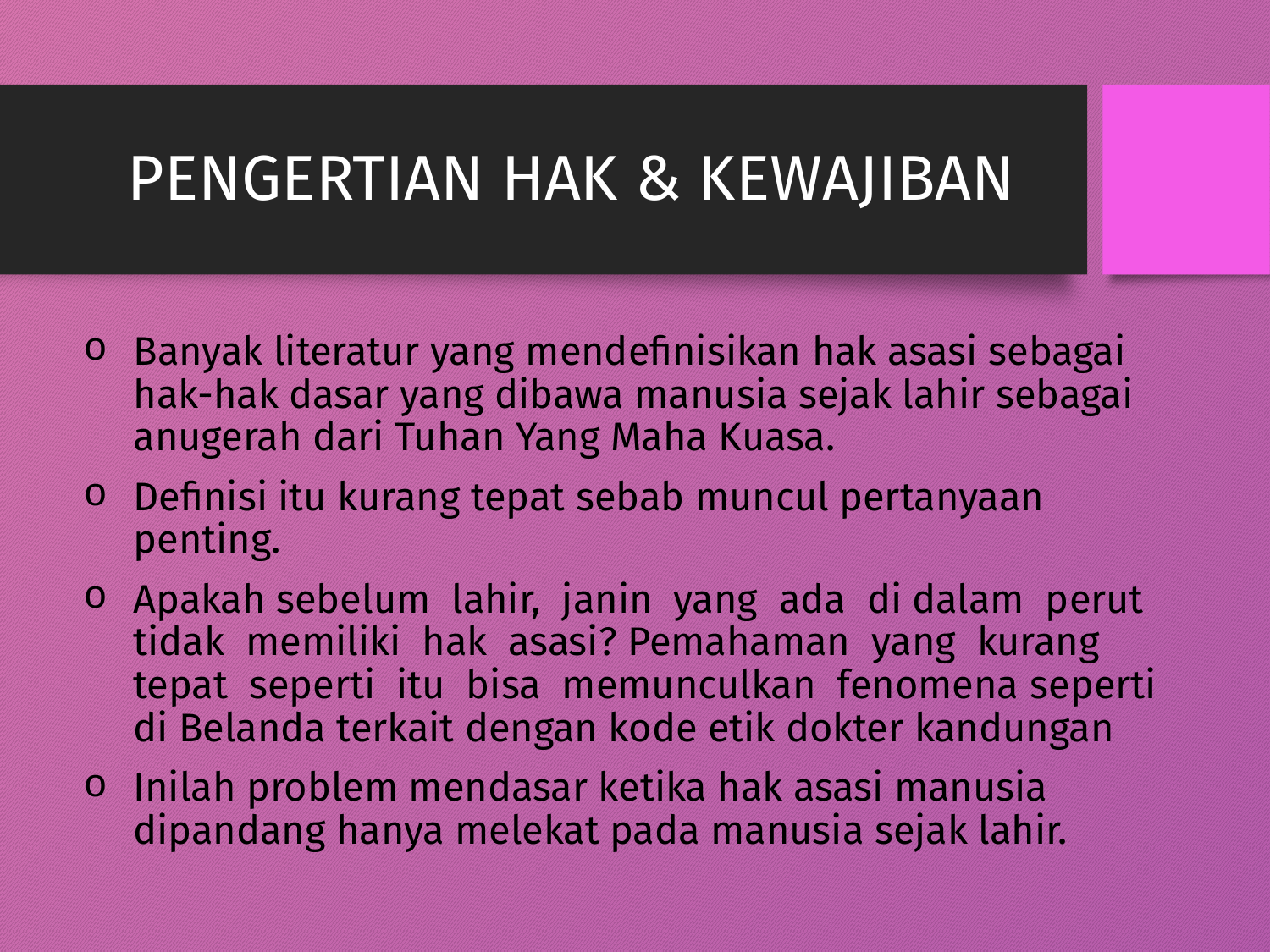

# PENGERTIAN HAK & KEWAJIBAN
Banyak literatur yang mendefinisikan hak asasi sebagai hak-hak dasar yang dibawa manusia sejak lahir sebagai anugerah dari Tuhan Yang Maha Kuasa.
Definisi itu kurang tepat sebab muncul pertanyaan  penting.
Apakah sebelum  lahir,  janin  yang  ada  di dalam  perut  tidak  memiliki  hak  asasi? Pemahaman  yang  kurang  tepat  seperti  itu  bisa  memunculkan  fenomena seperti di Belanda terkait dengan kode etik dokter kandungan
Inilah problem mendasar ketika hak asasi manusia dipandang hanya melekat pada manusia sejak lahir.